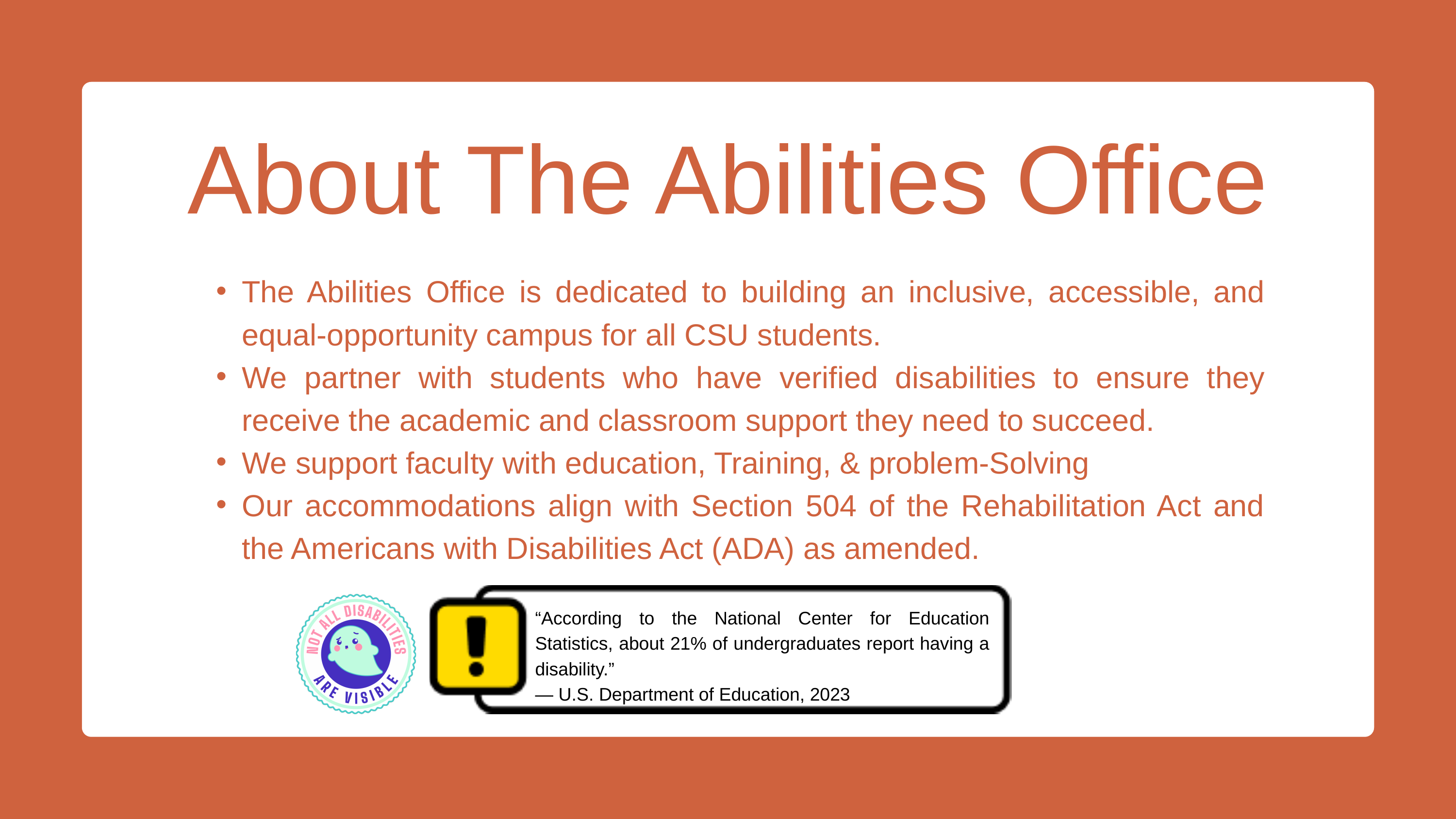

About The Abilities Office
The Abilities Office is dedicated to building an inclusive, accessible, and equal-opportunity campus for all CSU students.
We partner with students who have verified disabilities to ensure they receive the academic and classroom support they need to succeed.
We support faculty with education, Training, & problem-Solving
Our accommodations align with Section 504 of the Rehabilitation Act and the Americans with Disabilities Act (ADA) as amended.

“According to the National Center for Education Statistics, about 21% of undergraduates report having a disability.”
— U.S. Department of Education, 2023